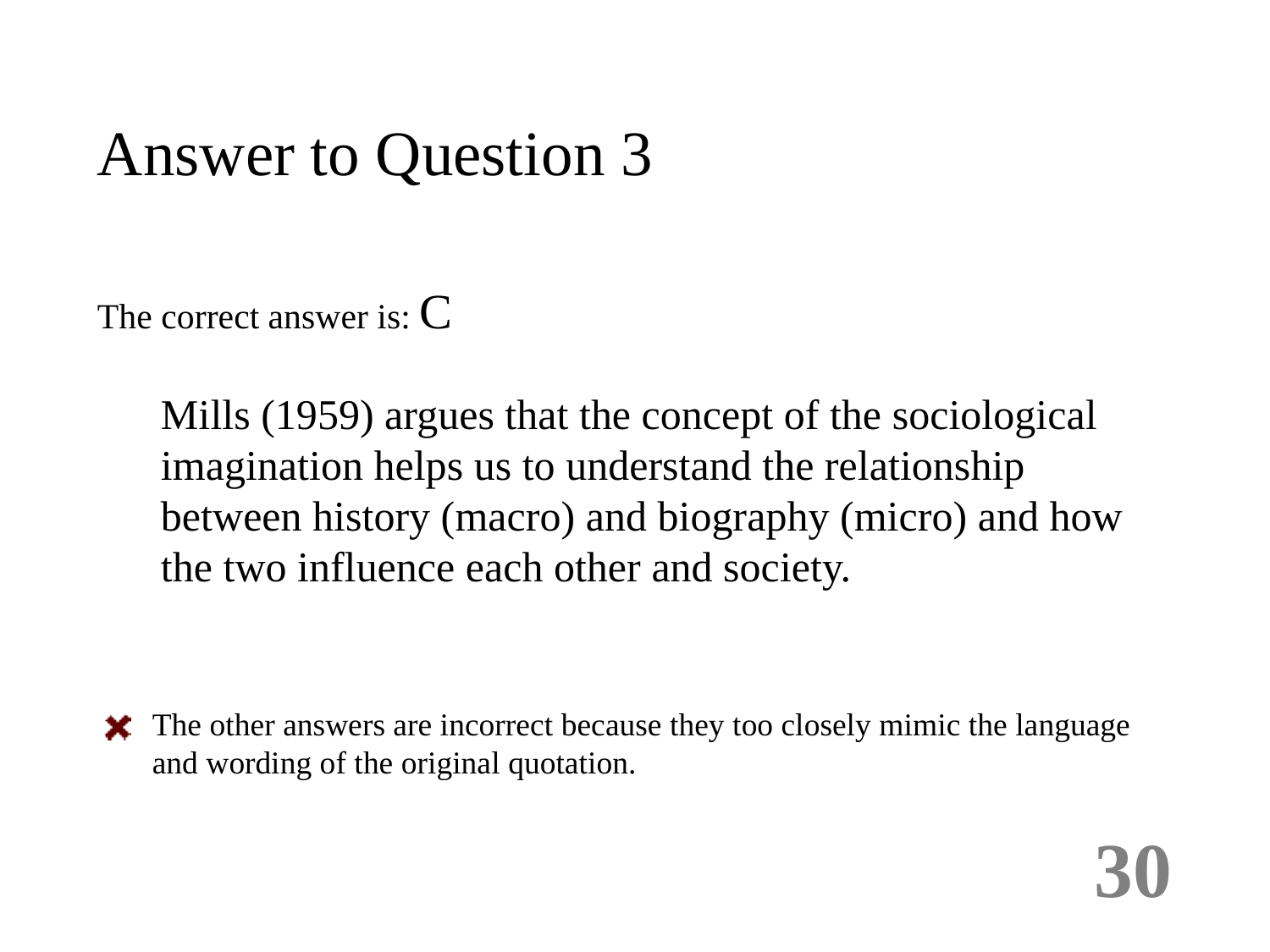

# Answer to Question 3

The correct answer is: C

Mills (1959) argues that the concept of the sociological imagination helps us to understand the relationship between history (macro) and biography (micro) and how the two influence each other and society.
The other answers are incorrect because they too closely mimic the language  and wording of the original quotation.
30